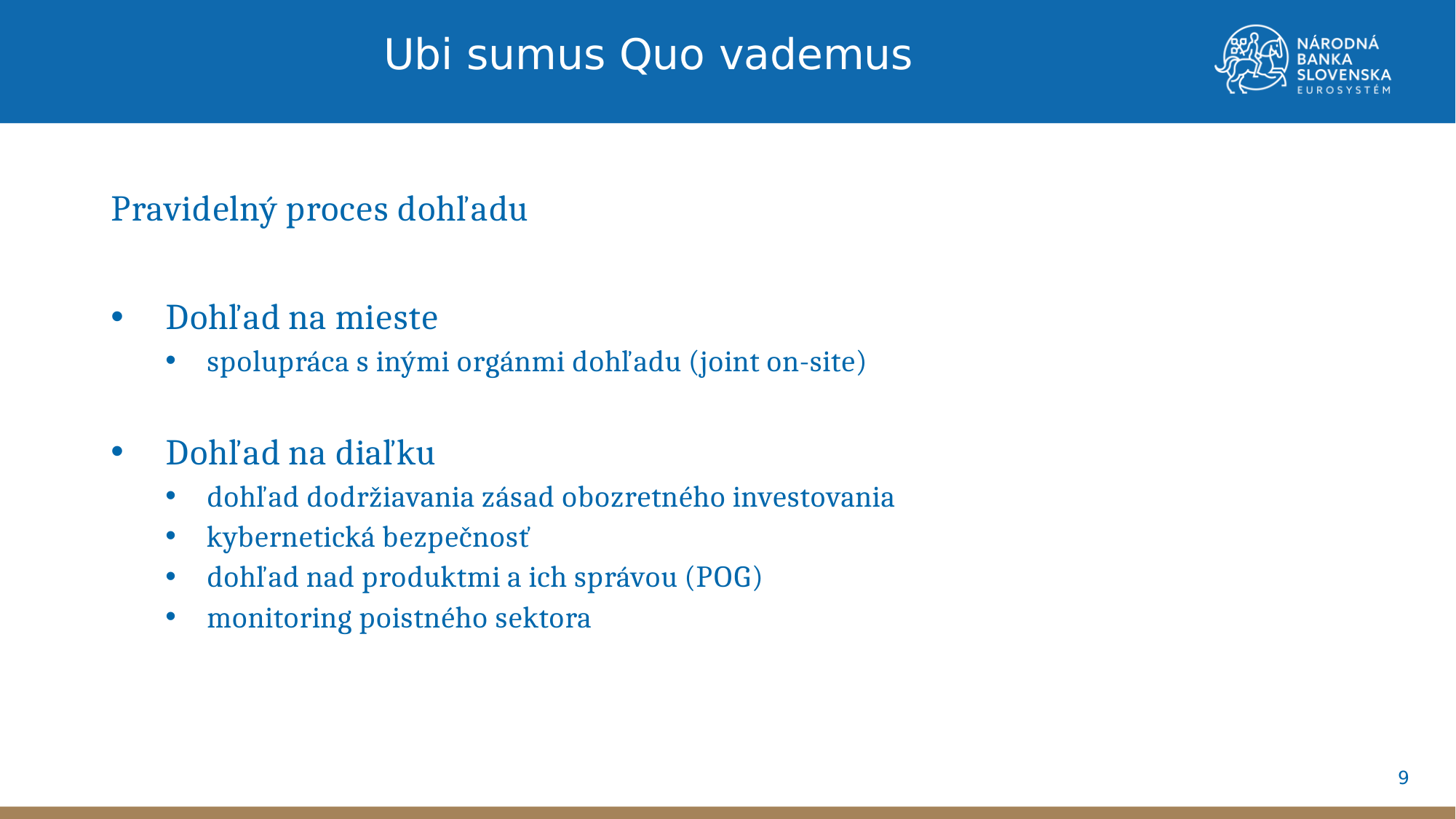

Ubi sumus Quo vademus

Pravidelný proces dohľadu

Dohľad na mieste
spolupráca s inými orgánmi dohľadu (joint on-site)

Dohľad na diaľku
dohľad dodržiavania zásad obozretného investovania
kybernetická bezpečnosť
dohľad nad produktmi a ich správou (POG)
monitoring poistného sektora

9